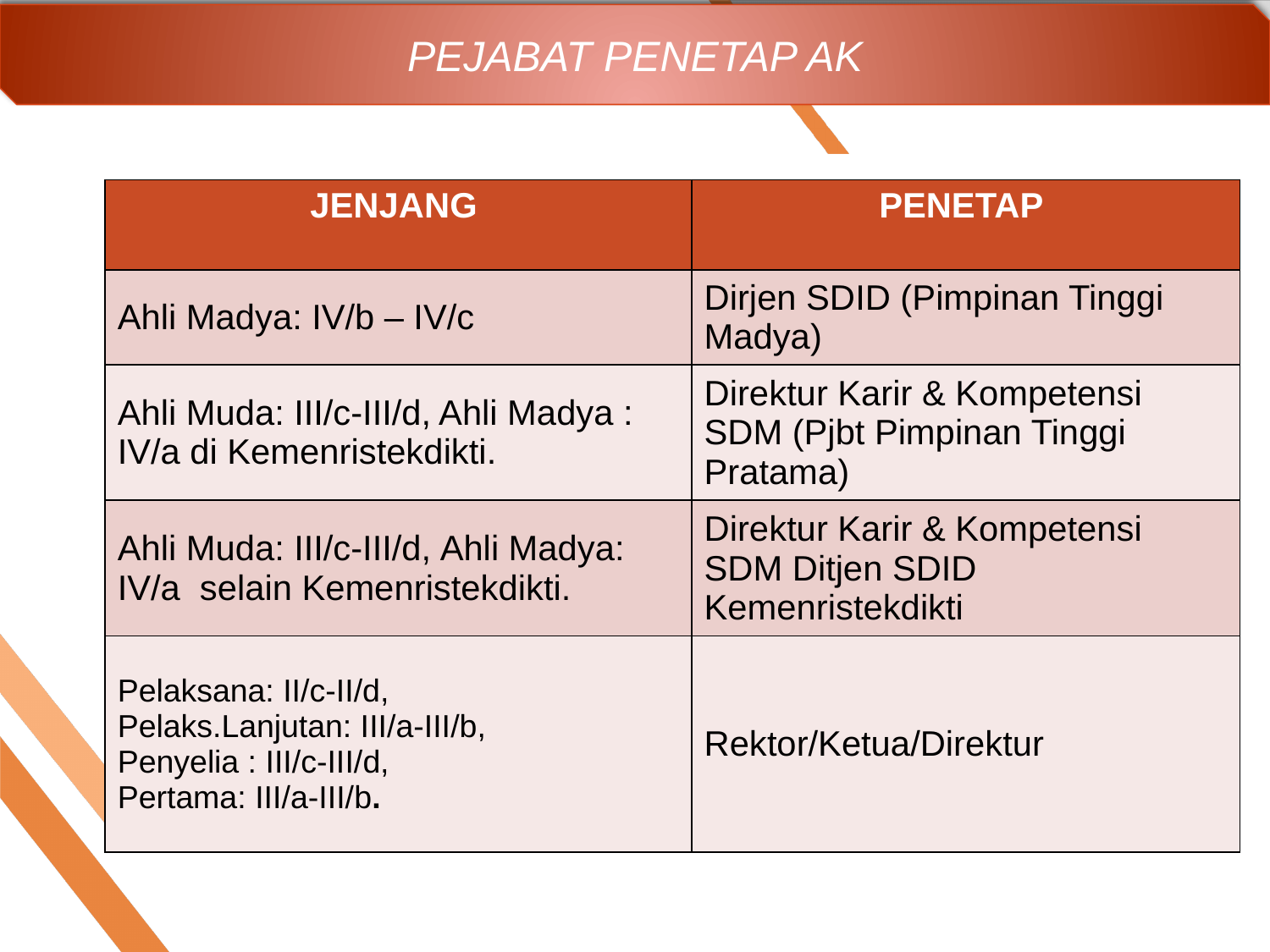

PEJABAT PENETAP AK
| JENJANG | PENETAP |
| --- | --- |
| Ahli Madya: IV/b – IV/c | Dirjen SDID (Pimpinan Tinggi Madya) |
| Ahli Muda: III/c-III/d, Ahli Madya : IV/a di Kemenristekdikti. | Direktur Karir & Kompetensi SDM (Pjbt Pimpinan Tinggi Pratama) |
| Ahli Muda: III/c-III/d, Ahli Madya: IV/a selain Kemenristekdikti. | Direktur Karir & Kompetensi SDM Ditjen SDID Kemenristekdikti |
| Pelaksana: II/c-II/d, Pelaks.Lanjutan: III/a-III/b, Penyelia : III/c-III/d, Pertama: III/a-III/b. | Rektor/Ketua/Direktur |